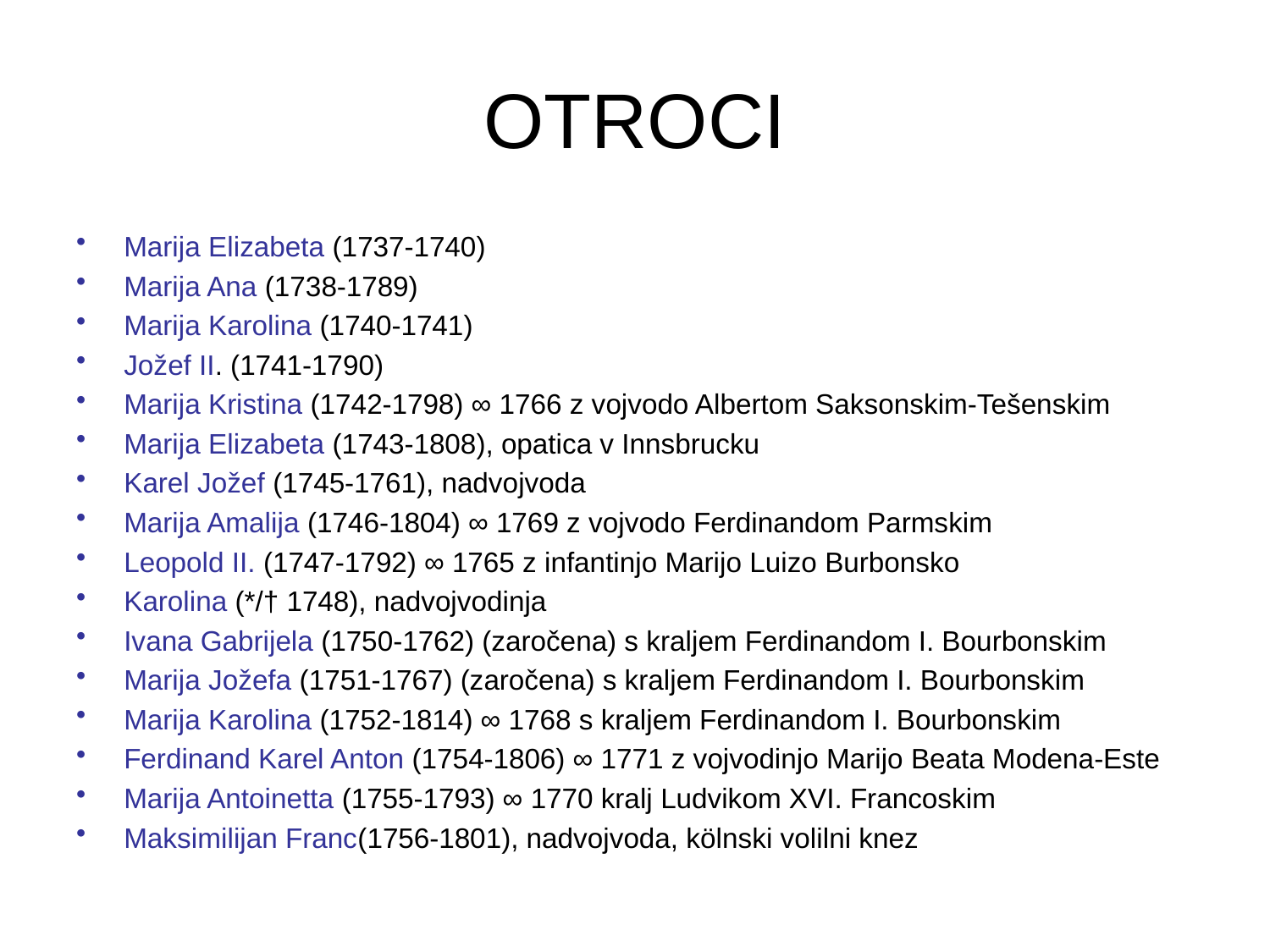

# OTROCI
Marija Elizabeta (1737-1740)
Marija Ana (1738-1789)
Marija Karolina (1740-1741)
Jožef II. (1741-1790)
Marija Kristina (1742-1798) ∞ 1766 z vojvodo Albertom Saksonskim-Tešenskim
Marija Elizabeta (1743-1808), opatica v Innsbrucku
Karel Jožef (1745-1761), nadvojvoda
Marija Amalija (1746-1804) ∞ 1769 z vojvodo Ferdinandom Parmskim
Leopold II. (1747-1792) ∞ 1765 z infantinjo Marijo Luizo Burbonsko
Karolina (*/† 1748), nadvojvodinja
Ivana Gabrijela (1750-1762) (zaročena) s kraljem Ferdinandom I. Bourbonskim
Marija Jožefa (1751-1767) (zaročena) s kraljem Ferdinandom I. Bourbonskim
Marija Karolina (1752-1814) ∞ 1768 s kraljem Ferdinandom I. Bourbonskim
Ferdinand Karel Anton (1754-1806) ∞ 1771 z vojvodinjo Marijo Beata Modena-Este
Marija Antoinetta (1755-1793) ∞ 1770 kralj Ludvikom XVI. Francoskim
Maksimilijan Franc(1756-1801), nadvojvoda, kölnski volilni knez